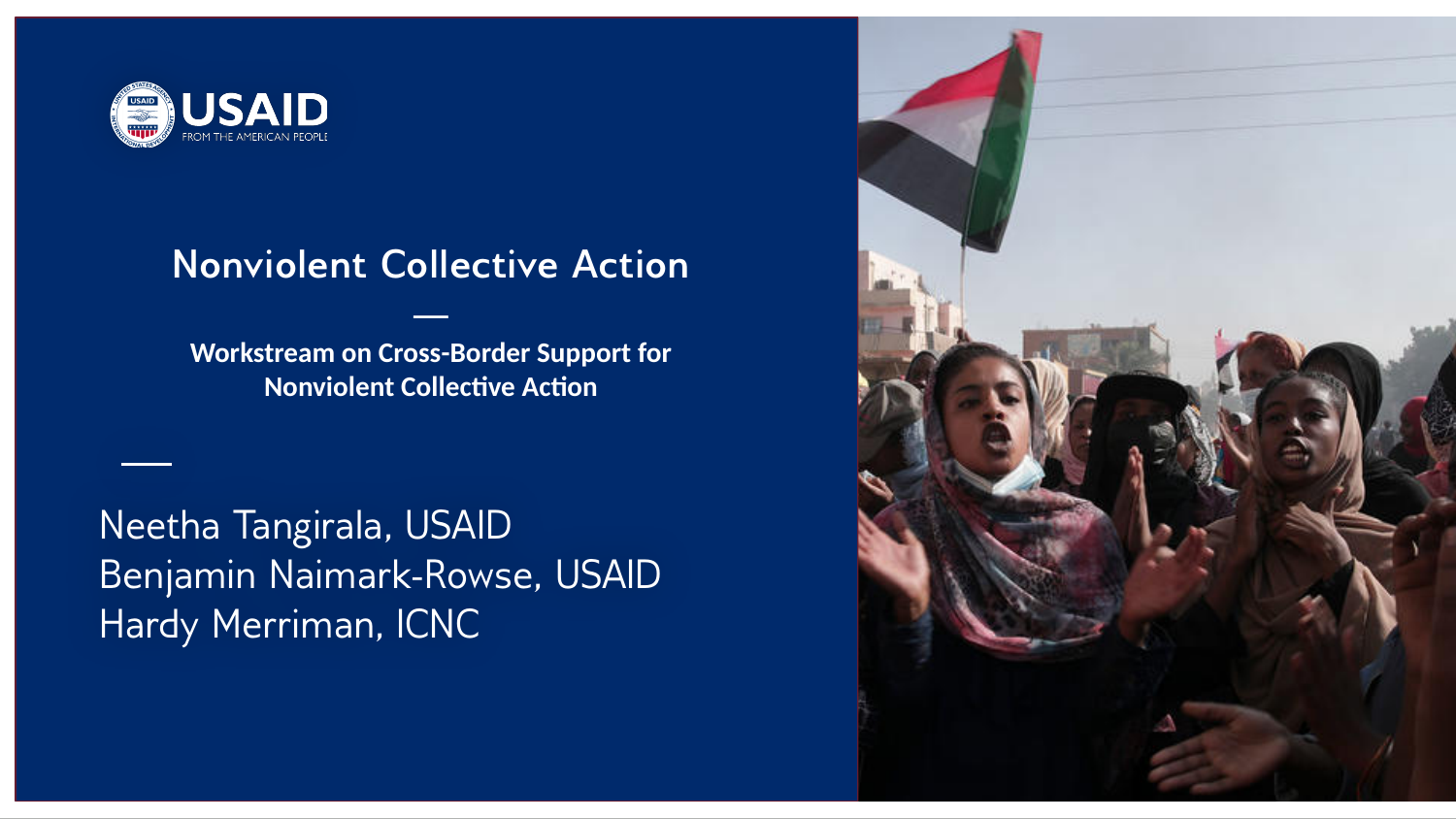

# Nonviolent Collective Action
—
Workstream on Cross-Border Support for Nonviolent Collective Action
Neetha Tangirala, USAID
Benjamin Naimark-Rowse, USAID
Hardy Merriman, ICNC